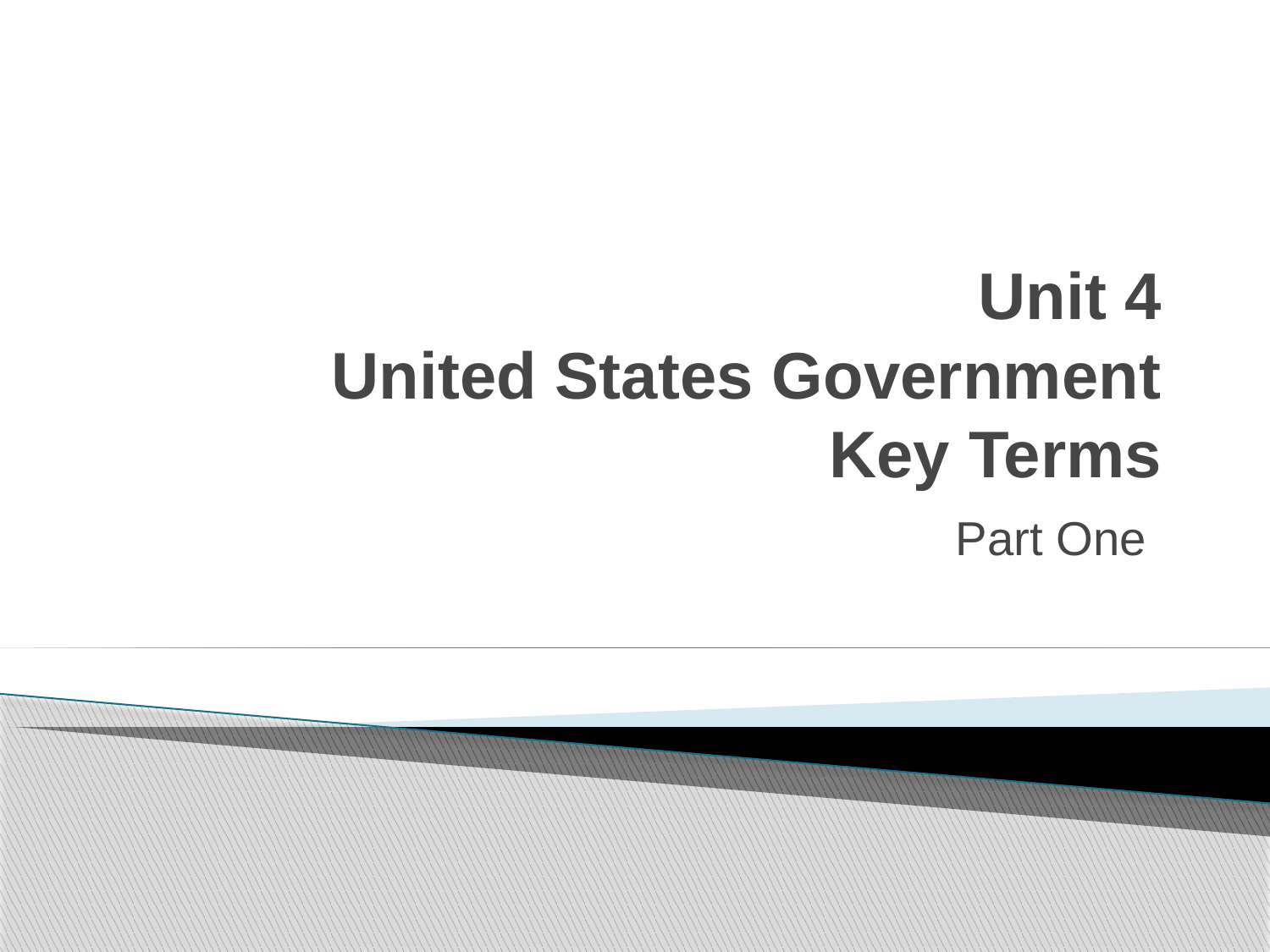

# Unit 4 United States Government Key Terms
Part One